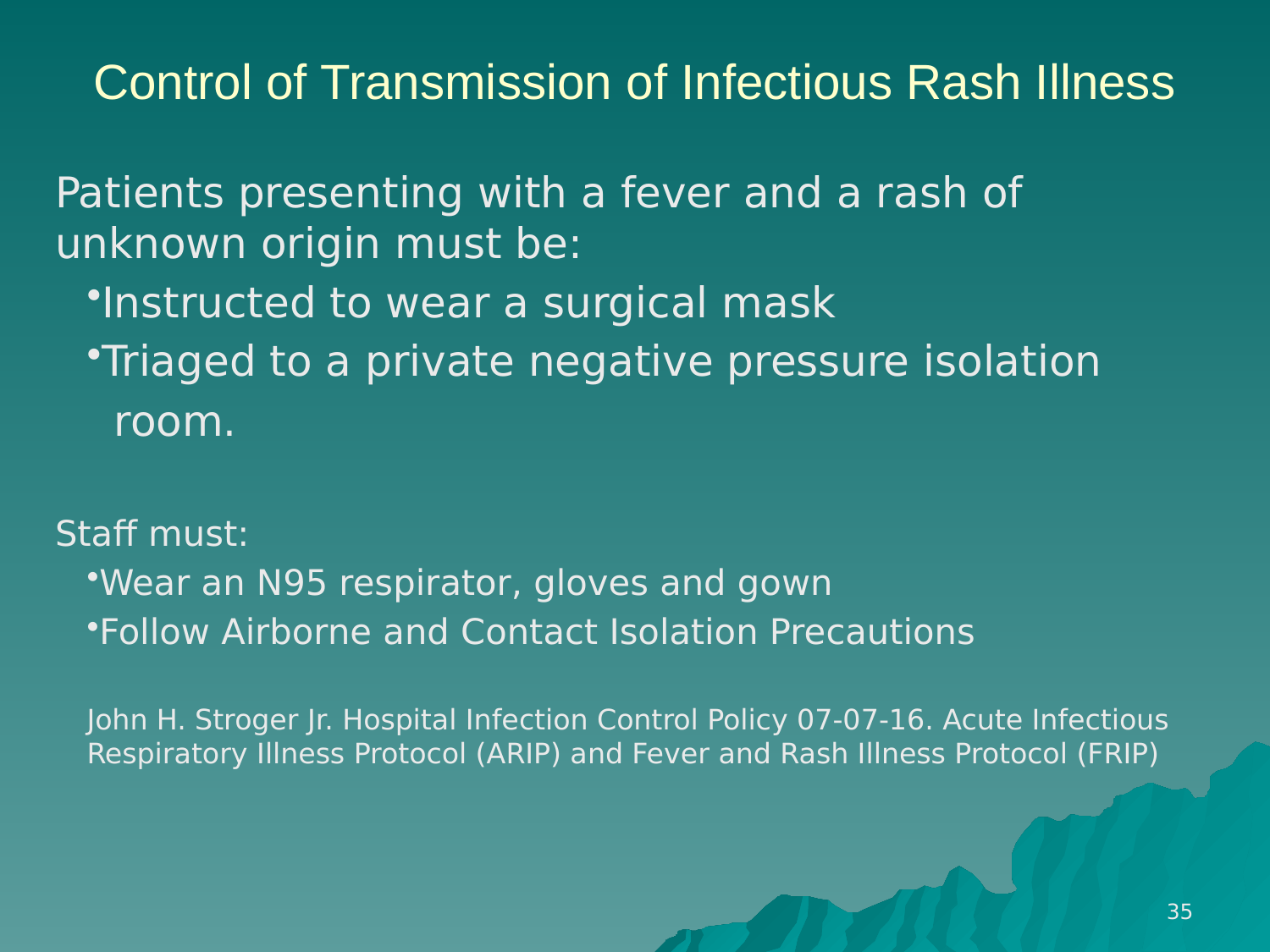

# Control of Transmission of Infectious Rash Illness
Patients presenting with a fever and a rash of unknown origin must be:
Instructed to wear a surgical mask
Triaged to a private negative pressure isolation
  room.

Staff must:
Wear an N95 respirator, gloves and gown
Follow Airborne and Contact Isolation Precautions

John H. Stroger Jr. Hospital Infection Control Policy 07-07-16. Acute Infectious Respiratory Illness Protocol (ARIP) and Fever and Rash Illness Protocol (FRIP)
35